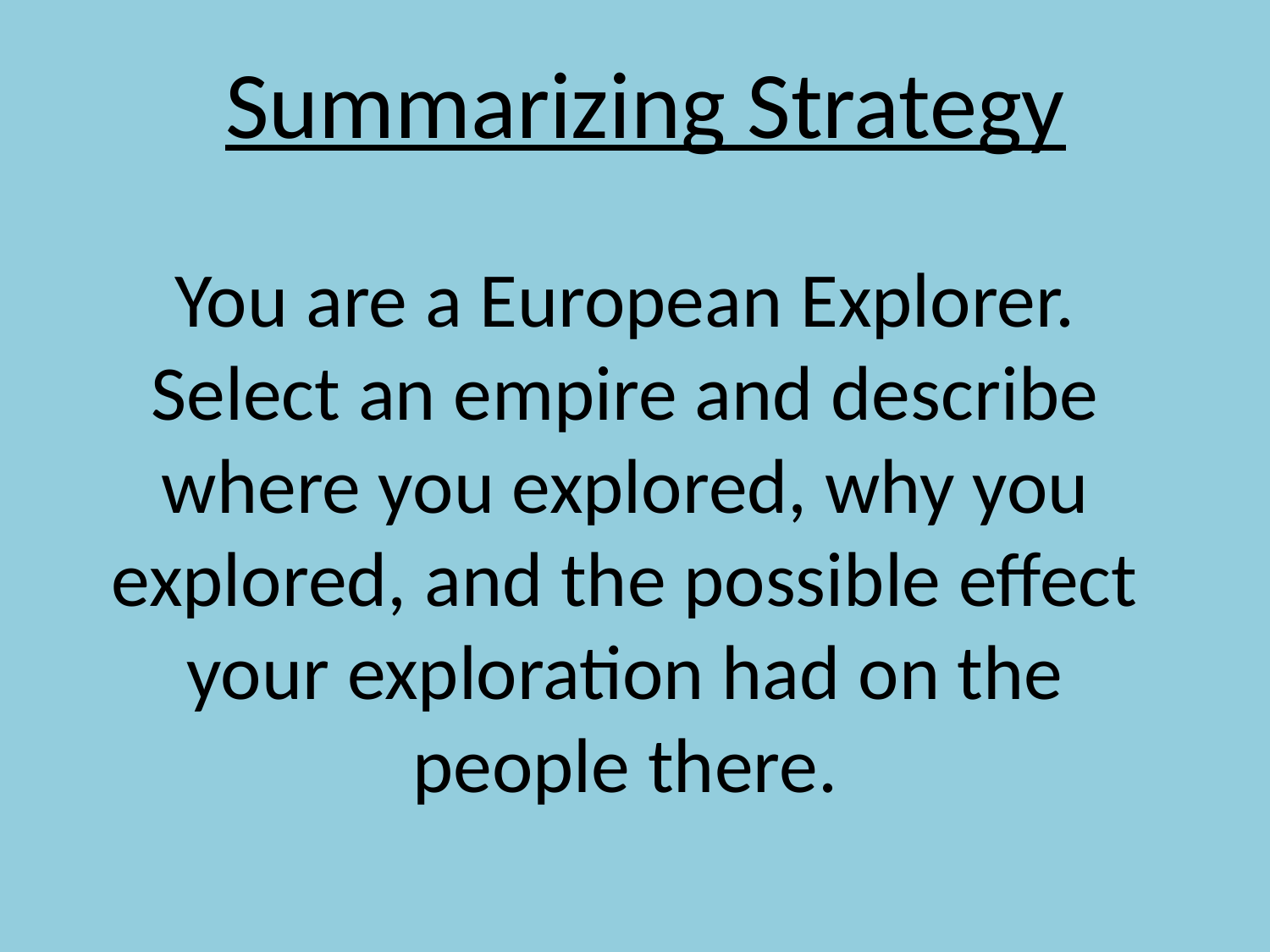

# Summarizing Strategy
You are a European Explorer. Select an empire and describe where you explored, why you explored, and the possible effect your exploration had on the people there.